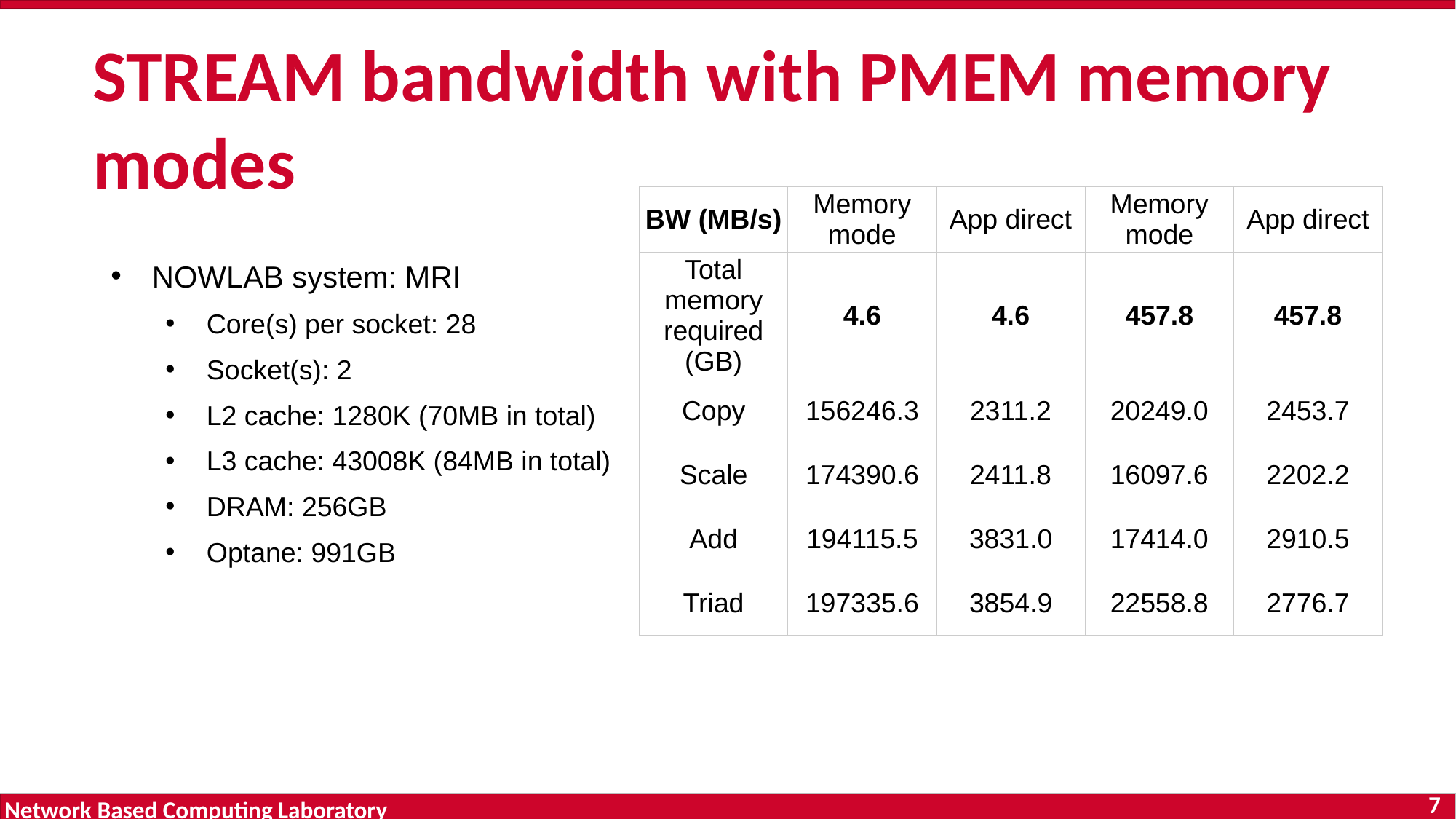

STREAM bandwidth with PMEM memory modes

| BW (MB/s) | Memory mode | App direct | Memory mode | App direct |
| --- | --- | --- | --- | --- |
| Total memory required (GB) | 4.6 | 4.6 | 457.8 | 457.8 |
| Copy | 156246.3 | 2311.2 | 20249.0 | 2453.7 |
| Scale | 174390.6 | 2411.8 | 16097.6 | 2202.2 |
| Add | 194115.5 | 3831.0 | 17414.0 | 2910.5 |
| Triad | 197335.6 | 3854.9 | 22558.8 | 2776.7 |
# NOWLAB system: MRI
Core(s) per socket: 28
Socket(s): 2
L2 cache: 1280K (70MB in total)
L3 cache: 43008K (84MB in total)
DRAM: 256GB
Optane: 991GB